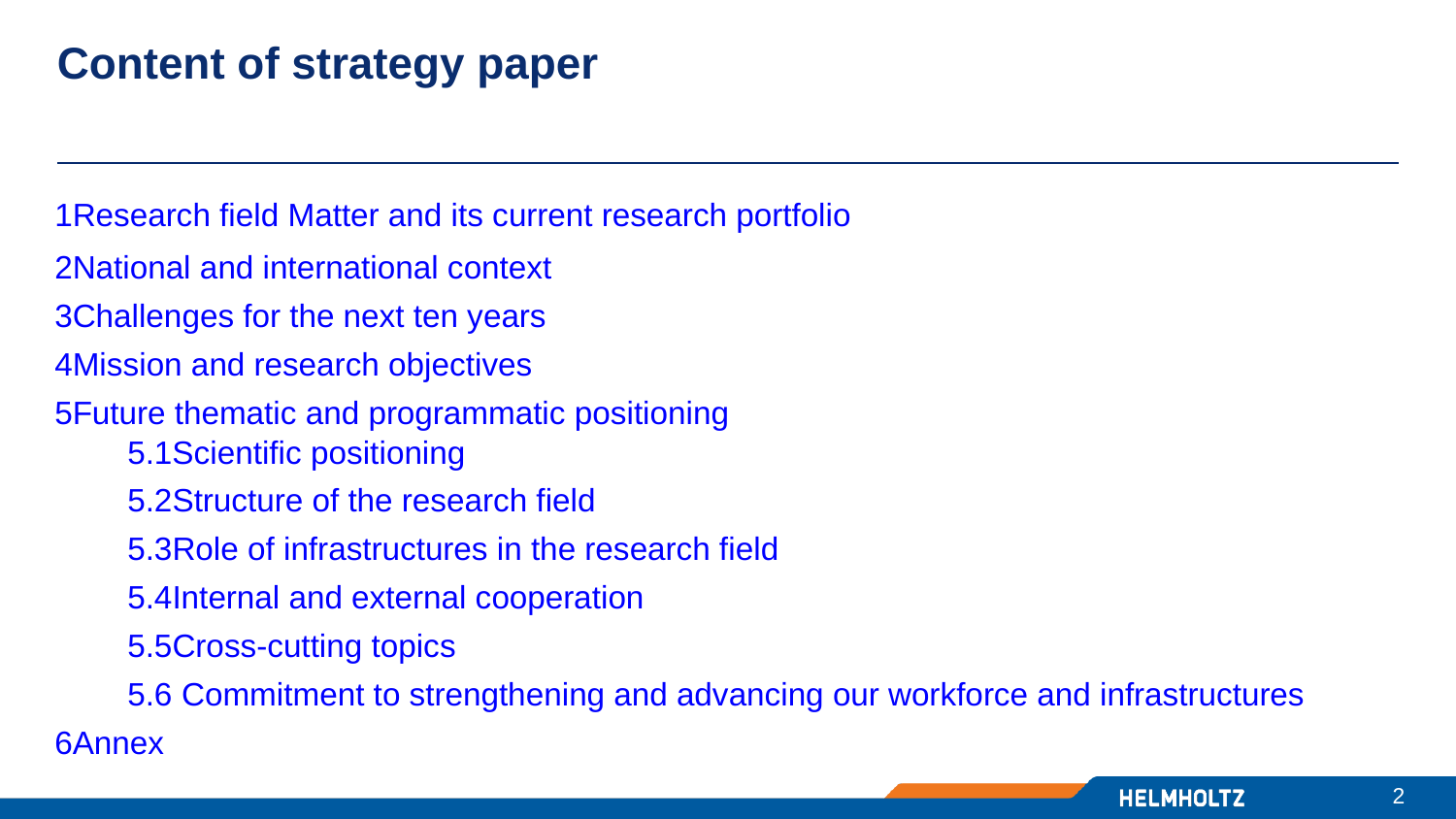

# Content of strategy paper
1	Research field Matter and its current research portfolio
2	National and international context
3	Challenges for the next ten years
4	Mission and research objectives
5	Future thematic and programmatic positioning
5.1	Scientific positioning
5.2	Structure of the research field
5.3	Role of infrastructures in the research field
5.4	Internal and external cooperation
5.5	Cross-cutting topics
5.6	 Commitment to strengthening and advancing our workforce and infrastructures
6	Annex